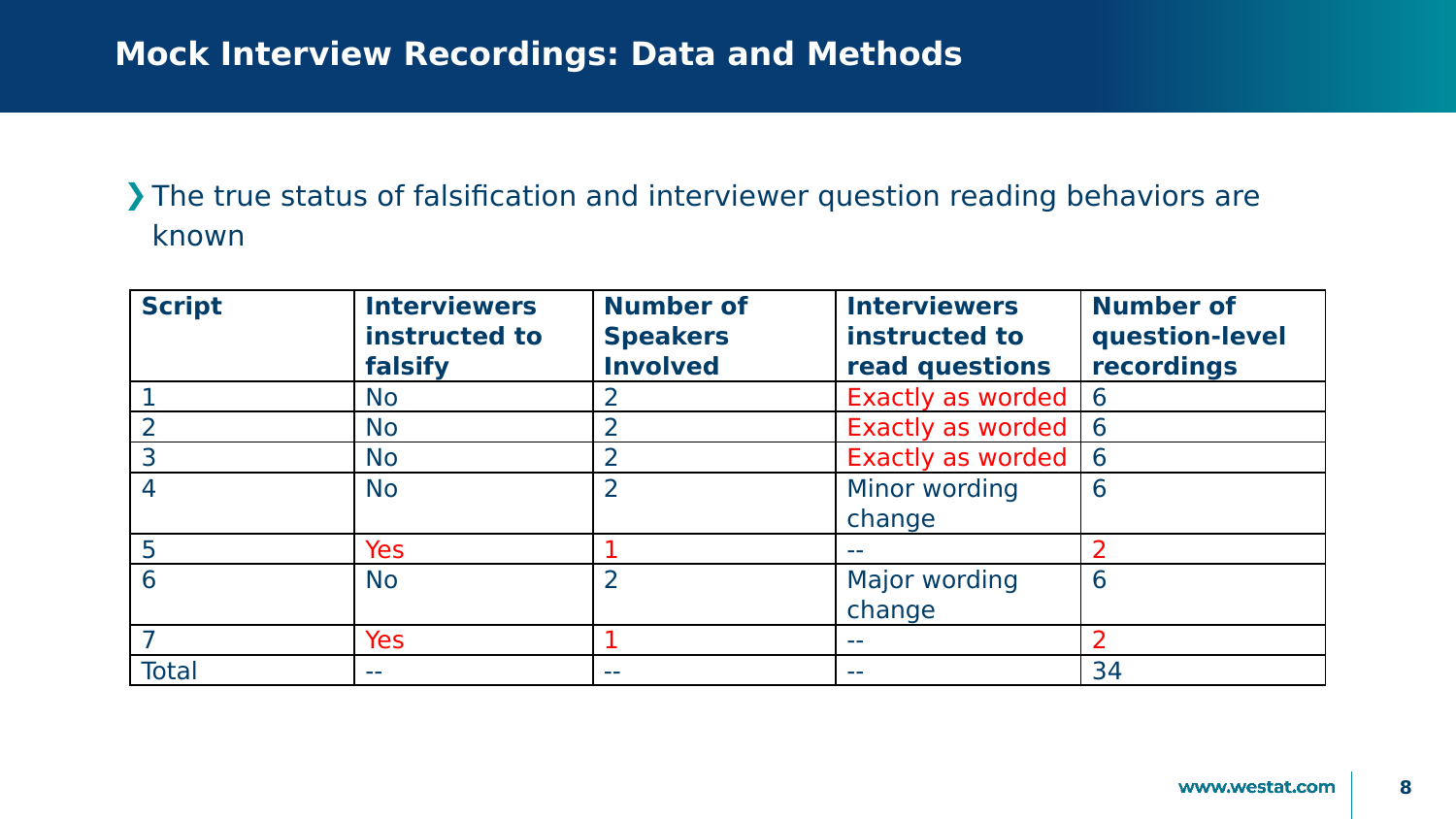

# Mock Interview Recordings: Data and Methods
The true status of falsification and interviewer question reading behaviors are known
| Script | Interviewers instructed to falsify | Number of Speakers Involved | Interviewers instructed to read questions | Number of question-level recordings |
| --- | --- | --- | --- | --- |
| 1 | No | 2 | Exactly as worded | 6 |
| 2 | No | 2 | Exactly as worded | 6 |
| 3 | No | 2 | Exactly as worded | 6 |
| 4 | No | 2 | Minor wording change | 6 |
| 5 | Yes | 1 | -- | 2 |
| 6 | No | 2 | Major wording change | 6 |
| 7 | Yes | 1 | -- | 2 |
| Total | -- | -- | -- | 34 |
8